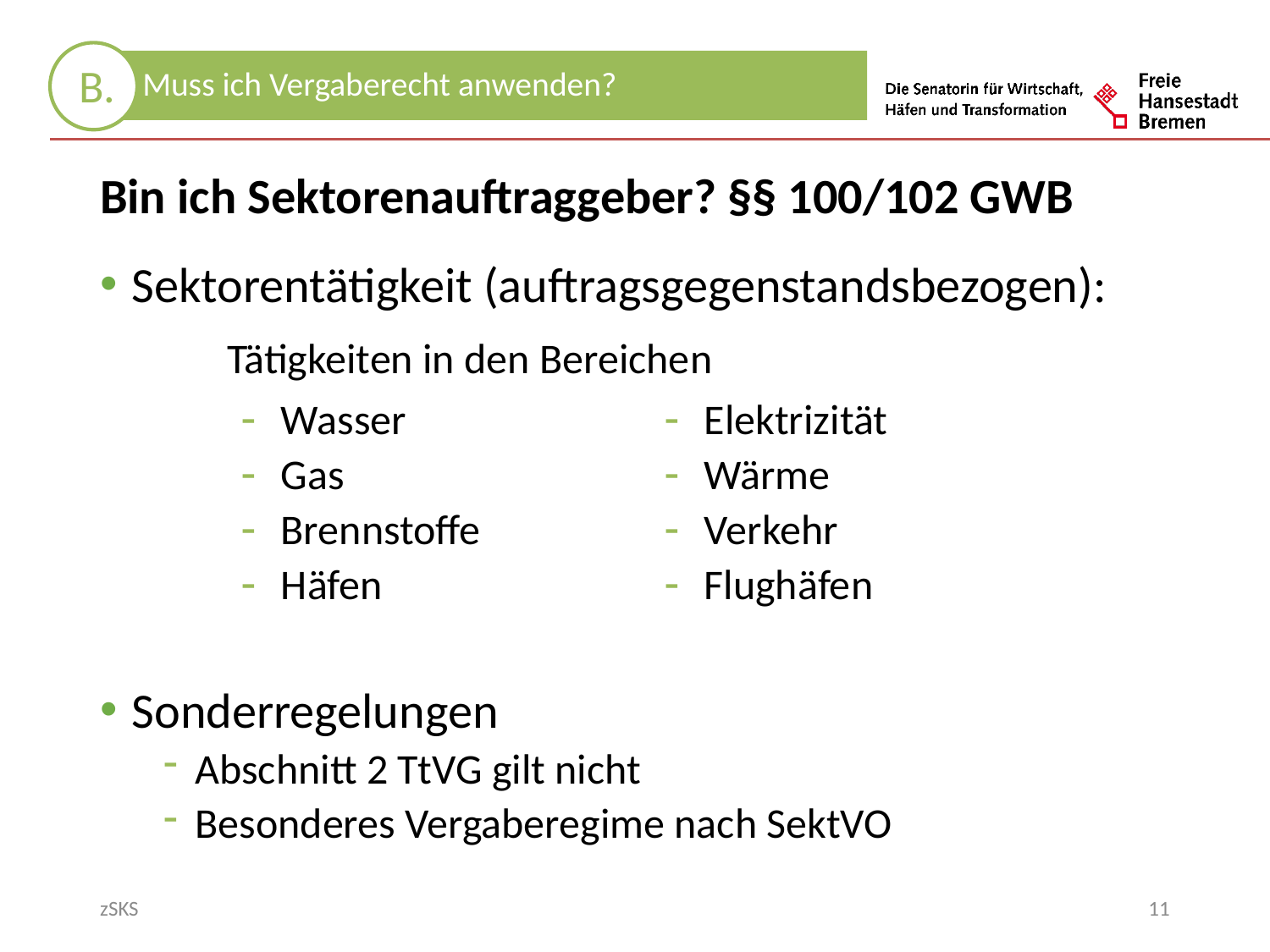

Bin ich Sektorenauftraggeber? §§ 100/102 GWB
Sektorentätigkeit (auftragsgegenstandsbezogen):
	Tätigkeiten in den Bereichen

Sonderregelungen
Abschnitt 2 TtVG gilt nicht
Besonderes Vergaberegime nach SektVO

| Wasser | Elektrizität |
| --- | --- |
| Gas | Wärme |
| Brennstoffe | Verkehr |
| Häfen | Flughäfen |
zSKS
11